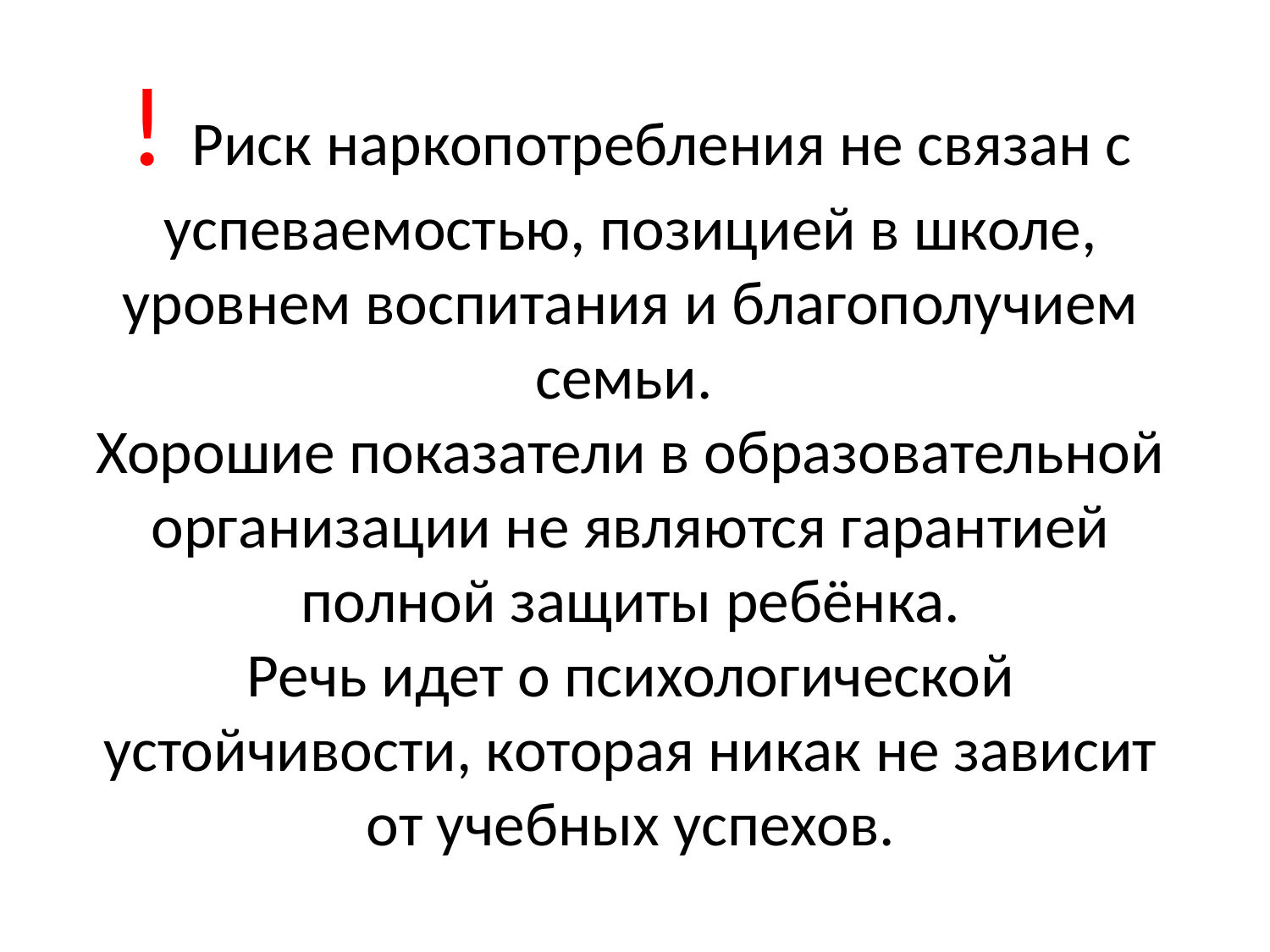

# ! Риск наркопотребления не связан с успеваемостью, позицией в школе, уровнем воспитания и благополучием семьи. Хорошие показатели в образовательной организации не являются гарантией полной защиты ребёнка. Речь идет о психологической устойчивости, которая никак не зависит от учебных успехов.